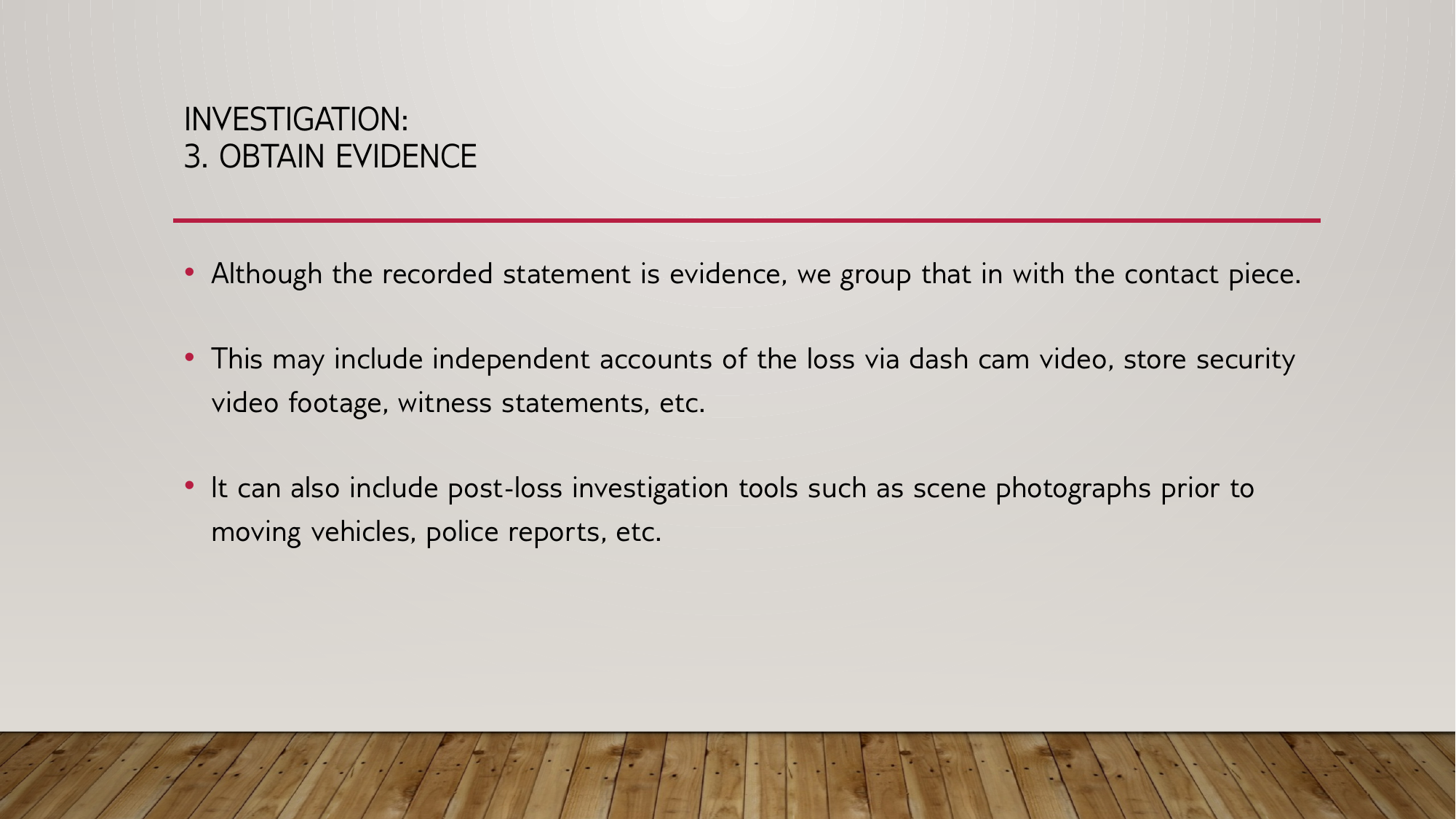

# Investigation: 3. Obtain Evidence
Although the recorded statement is evidence, we group that in with the contact piece.

This may include independent accounts of the loss via dash cam video, store security video footage, witness statements, etc.

It can also include post-loss investigation tools such as scene photographs prior to moving vehicles, police reports, etc.